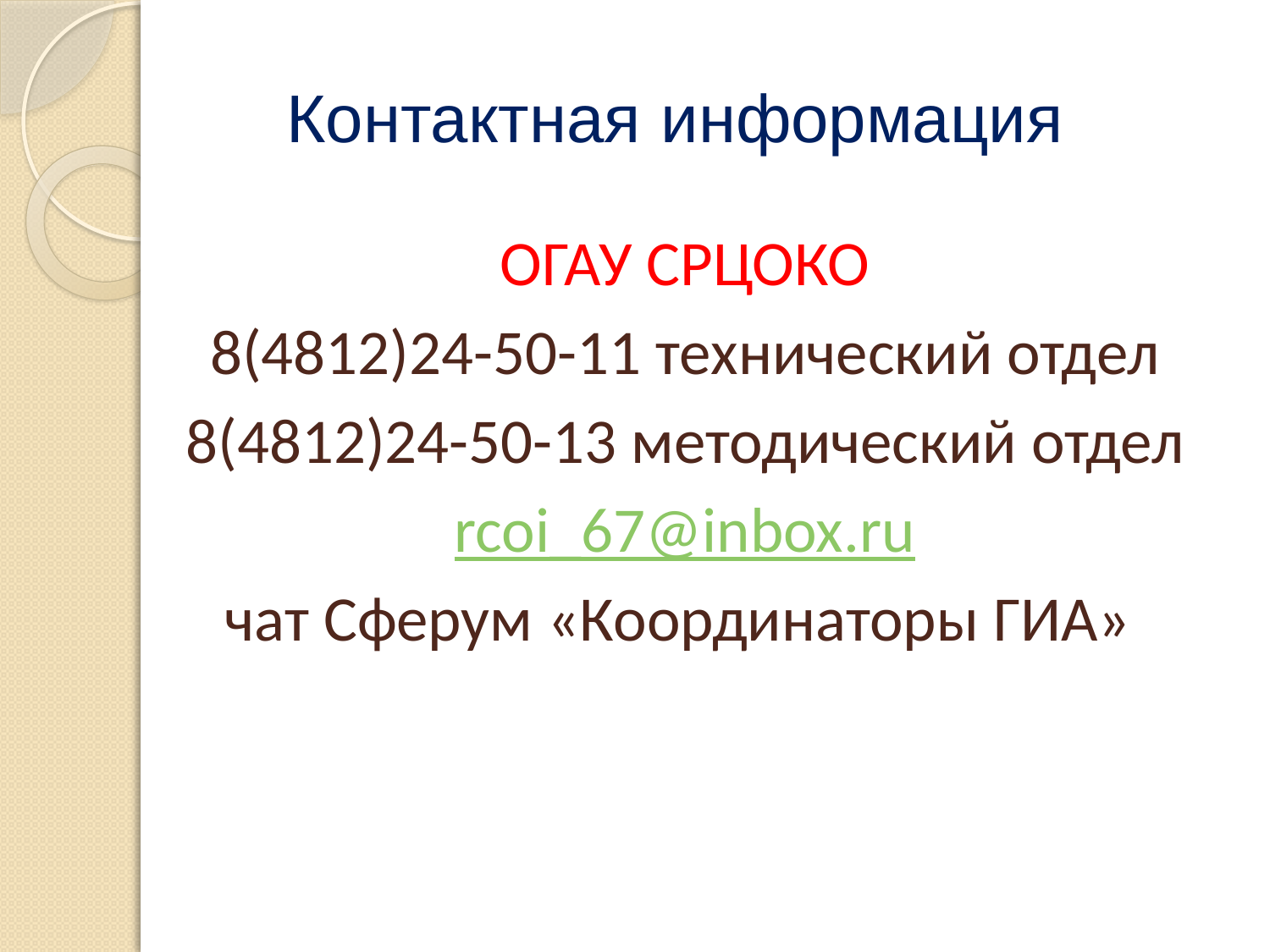

# Контактная информация
ОГАУ СРЦОКО
8(4812)24-50-11 технический отдел
8(4812)24-50-13 методический отдел
rcoi_67@inbox.ru
чат Сферум «Координаторы ГИА»